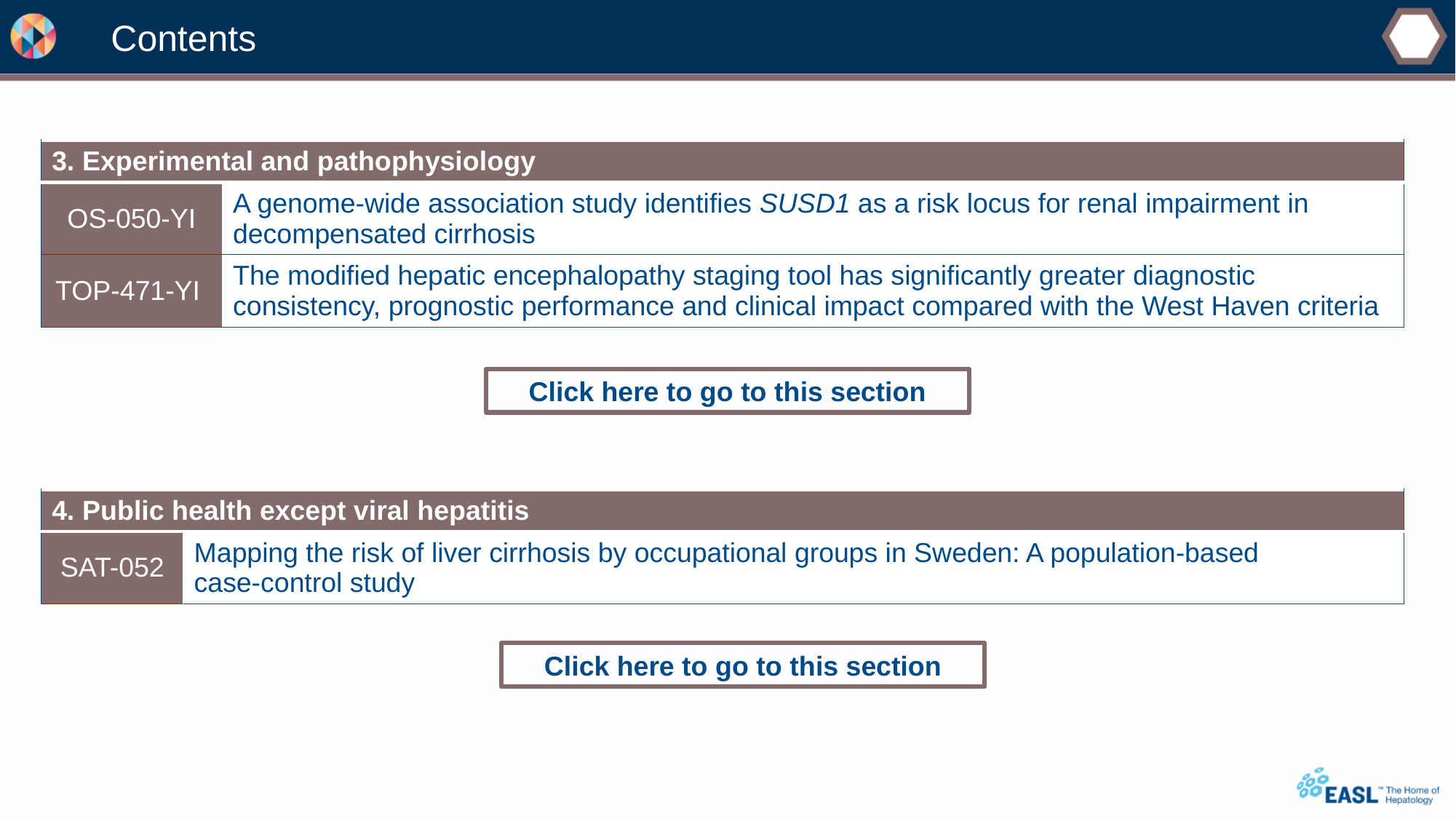

# Contents
| 3. Experimental and pathophysiology |  |
| --- | --- |
| OS-050-YI | A genome-wide association study identifies SUSD1 as a risk locus for renal impairment in decompensated cirrhosis |
| TOP-471-YI | The modified hepatic encephalopathy staging tool has significantly greater diagnostic consistency, prognostic performance and clinical impact compared with the West Haven criteria |
Click here to go to this section
| 4. Public health except viral hepatitis |  |
| --- | --- |
| SAT-052 | Mapping the risk of liver cirrhosis by occupational groups in Sweden: A population-based case-control study |
Click here to go to this section